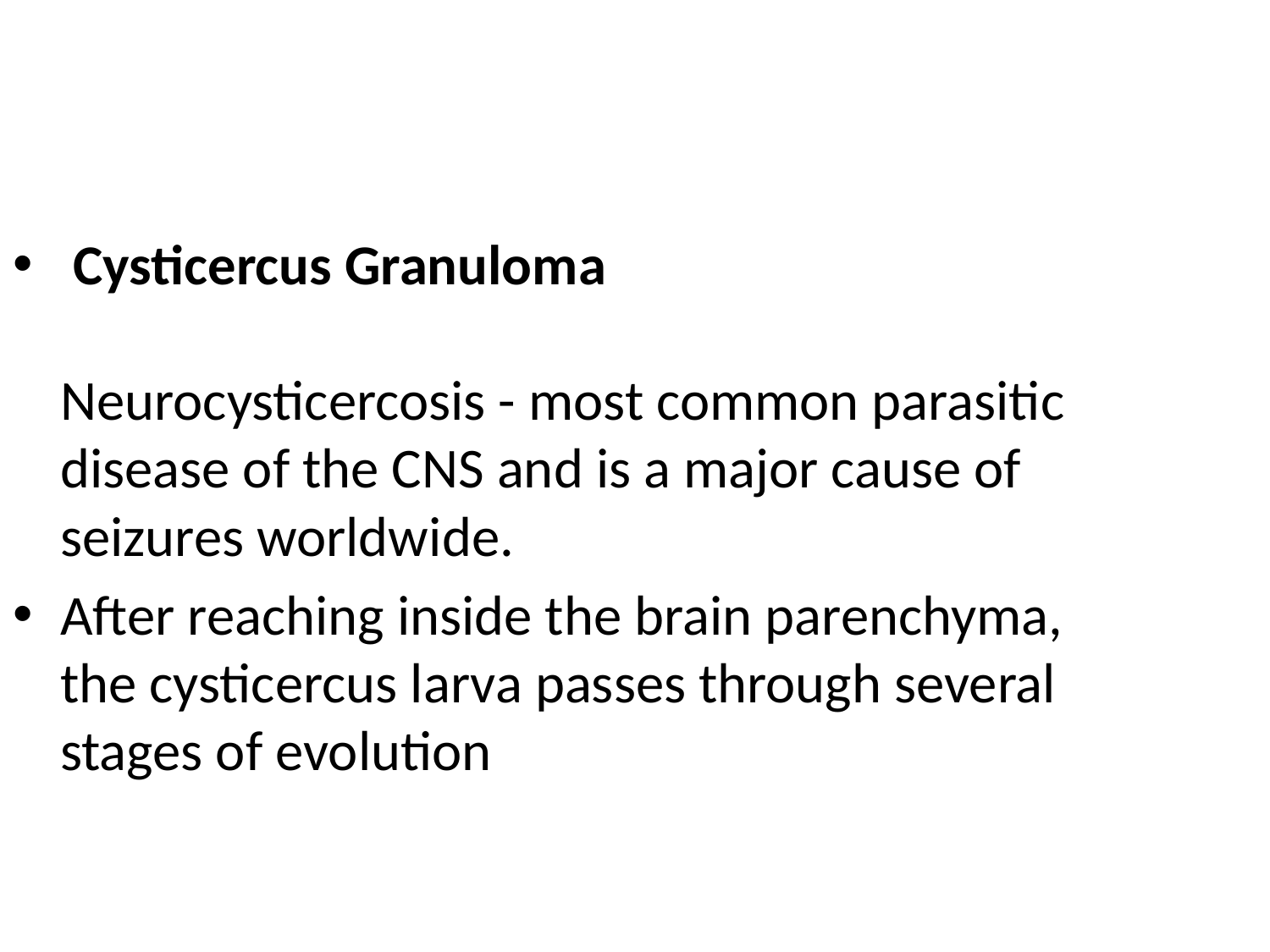

Cysticercus Granuloma 
Neurocysticercosis - most common parasitic disease of the CNS and is a major cause of seizures worldwide.
After reaching inside the brain parenchyma, the cysticercus larva passes through several stages of evolution